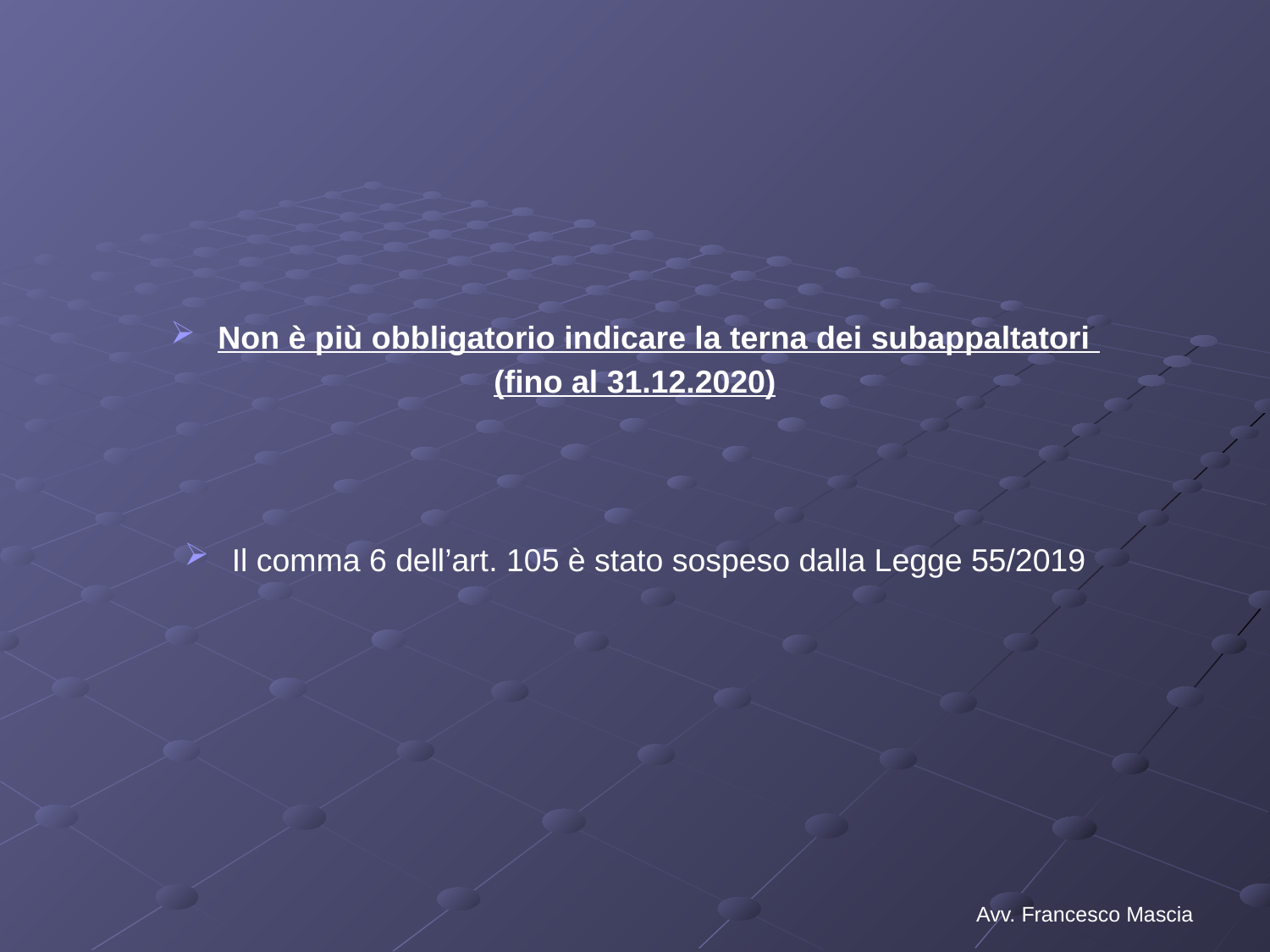

#

Non è più obbligatorio indicare la terna dei subappaltatori
(fino al 31.12.2020)

Il comma 6 dell’art. 105 è stato sospeso dalla Legge 55/2019
Avv. Francesco Mascia